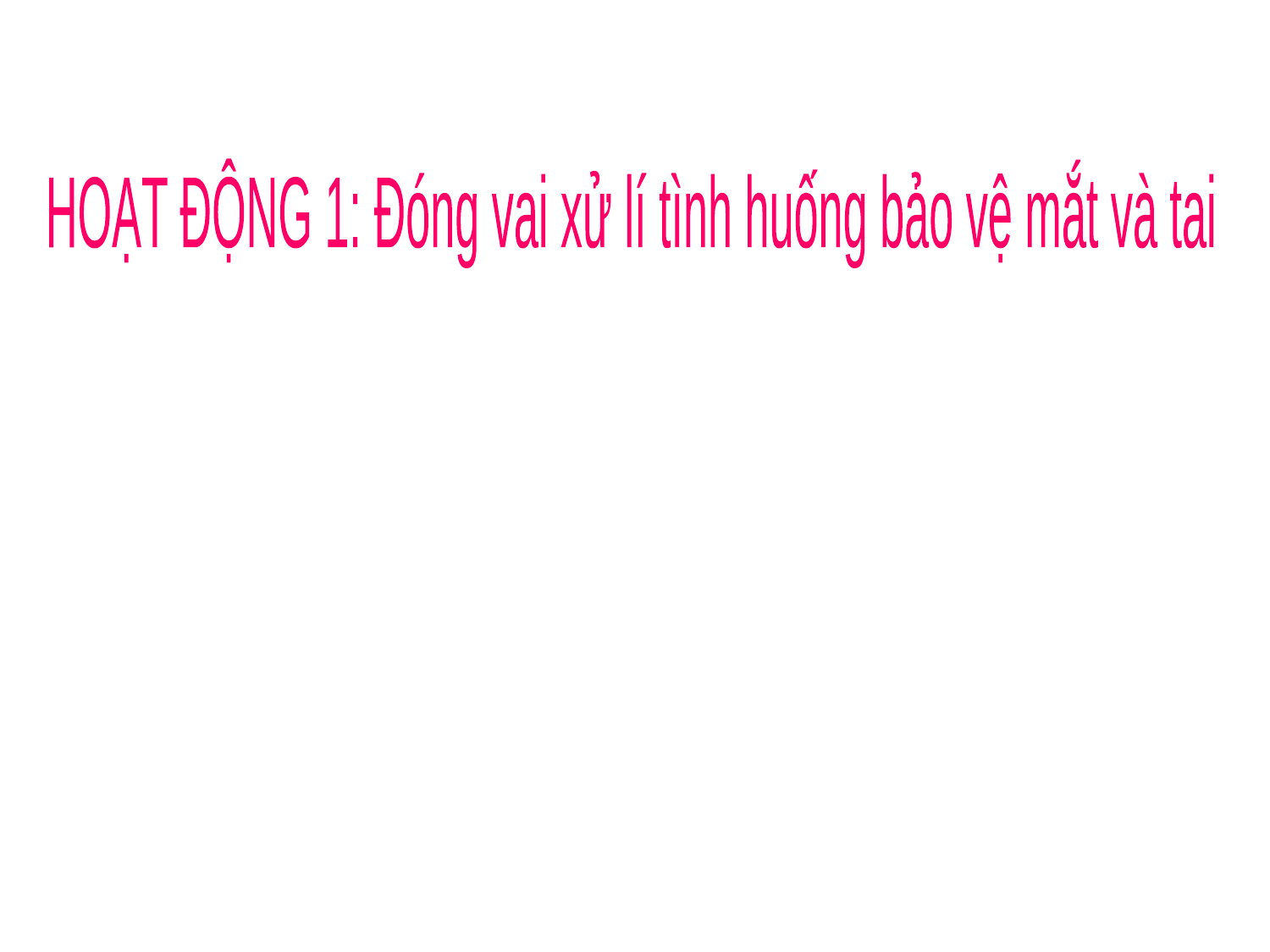

HOẠT ĐỘNG 1: Đóng vai xử lí tình huống bảo vệ mắt và tai